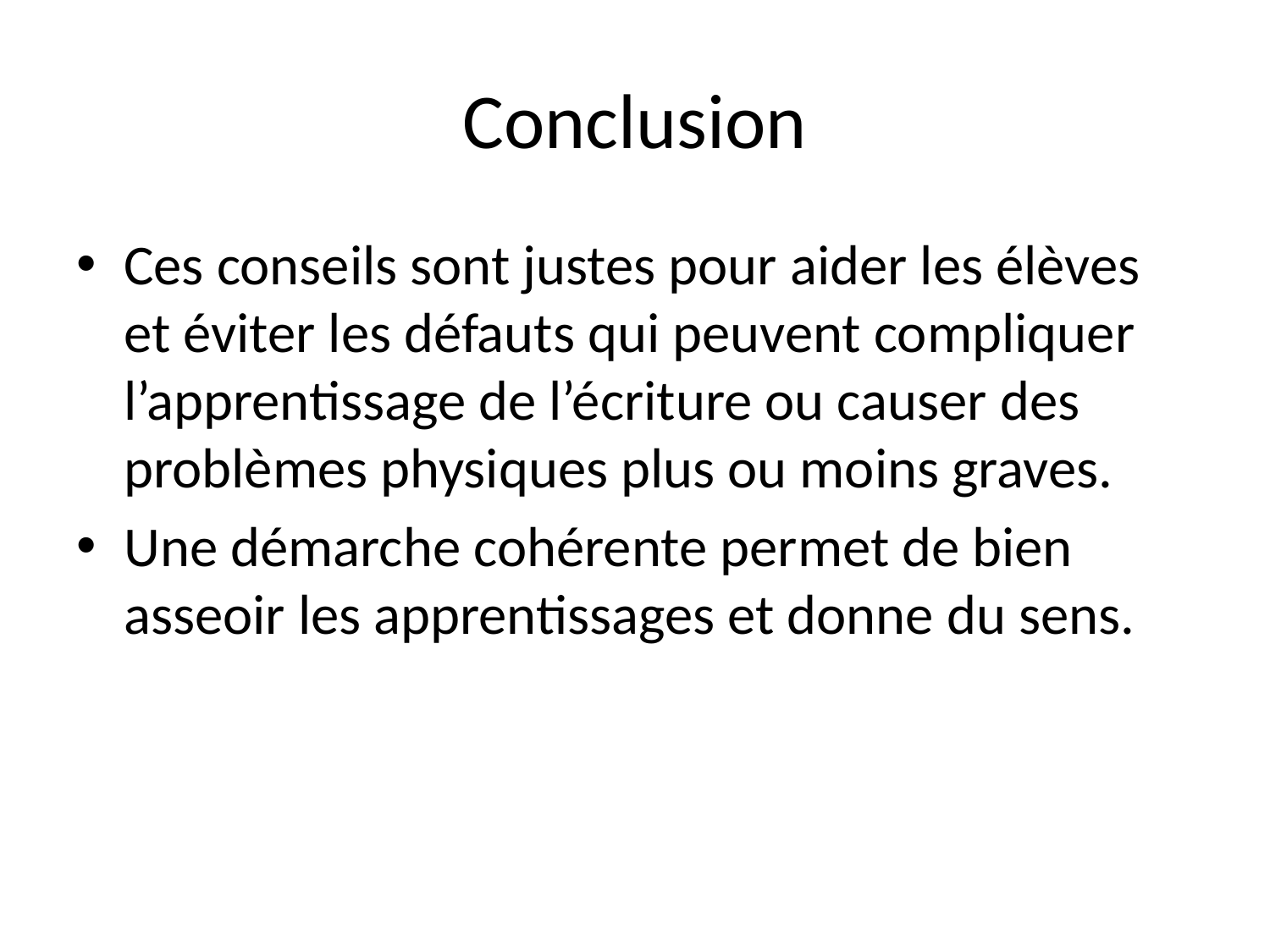

# Conclusion
Ces conseils sont justes pour aider les élèves et éviter les défauts qui peuvent compliquer l’apprentissage de l’écriture ou causer des problèmes physiques plus ou moins graves.
Une démarche cohérente permet de bien asseoir les apprentissages et donne du sens.